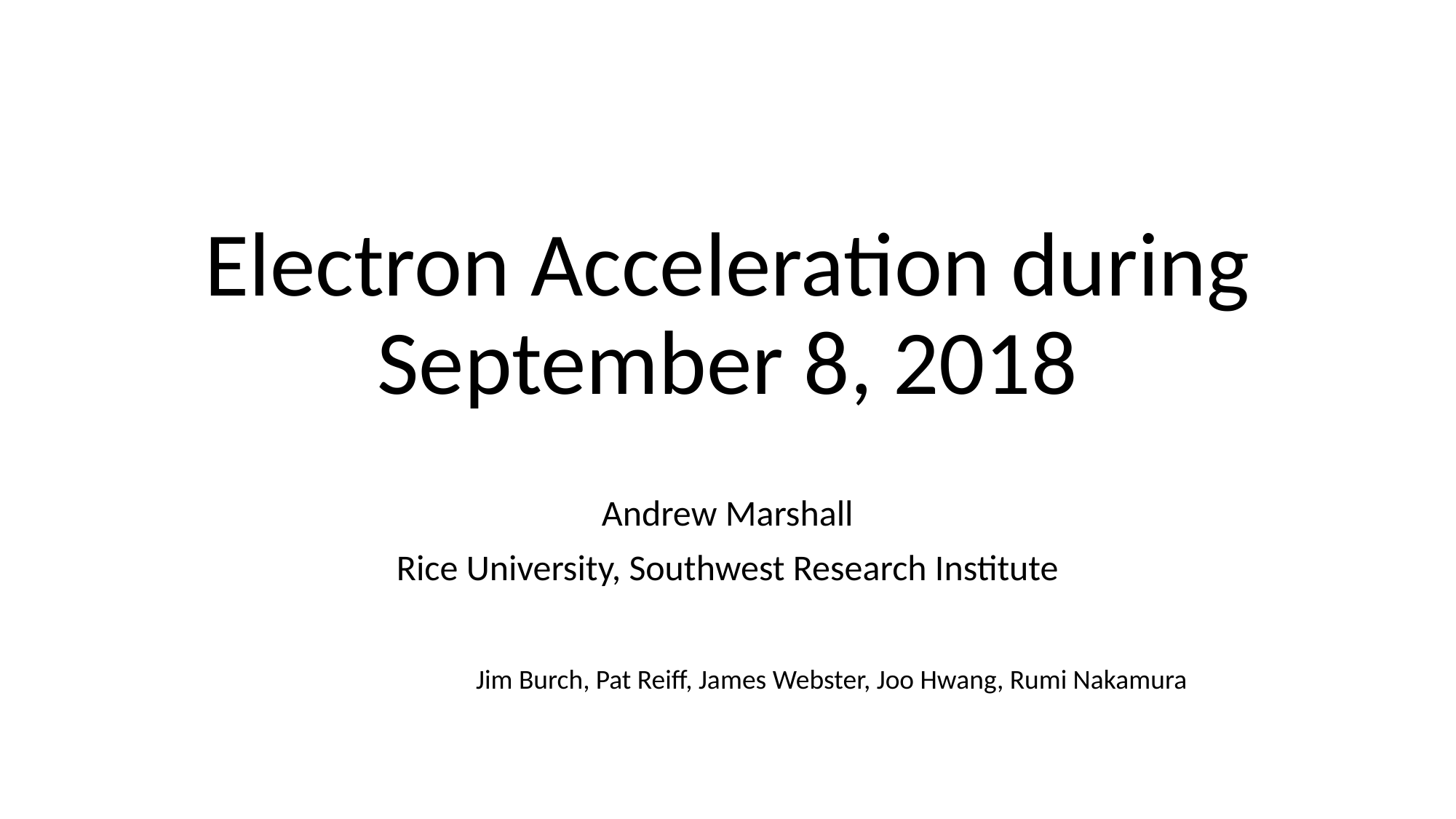

# Electron Acceleration during September 8, 2018

Andrew Marshall
Rice University, Southwest Research Institute
Jim Burch, Pat Reiff, James Webster, Joo Hwang, Rumi Nakamura